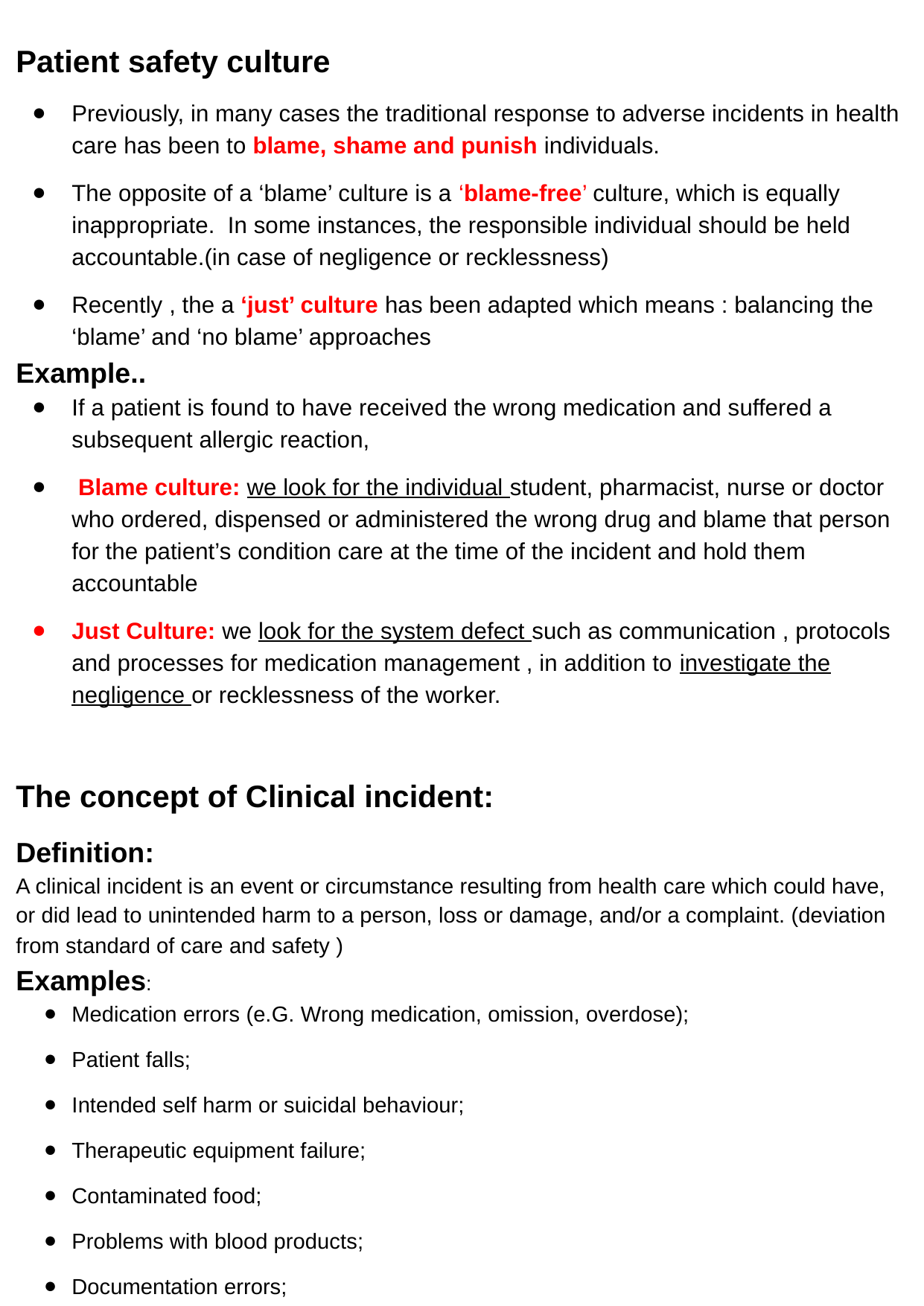

Patient safety culture
Previously, in many cases the traditional response to adverse incidents in health care has been to blame, shame and punish individuals.
The opposite of a ‘blame’ culture is a ‘blame-free’ culture, which is equally inappropriate.  In some instances, the responsible individual should be held accountable.(in case of negligence or recklessness)
Recently , the a ‘just’ culture has been adapted which means : balancing the ‘blame’ and ‘no blame’ approaches
Example..
If a patient is found to have received the wrong medication and suffered a subsequent allergic reaction,
 Blame culture: we look for the individual student, pharmacist, nurse or doctor who ordered, dispensed or administered the wrong drug and blame that person for the patient’s condition care at the time of the incident and hold them accountable
Just Culture: we look for the system defect such as communication , protocols and processes for medication management , in addition to investigate the negligence or recklessness of the worker.

The concept of Clinical incident:
Definition:
A clinical incident is an event or circumstance resulting from health care which could have, or did lead to unintended harm to a person, loss or damage, and/or a complaint. (deviation  from standard of care and safety )
Examples:
Medication errors (e.G. Wrong medication, omission, overdose);
Patient falls;
Intended self harm or suicidal behaviour;
Therapeutic equipment failure;
Contaminated food;
Problems with blood products;
Documentation errors;
Delayed diagnosis;
Surgical operation complications;
Hospital acquired infection;